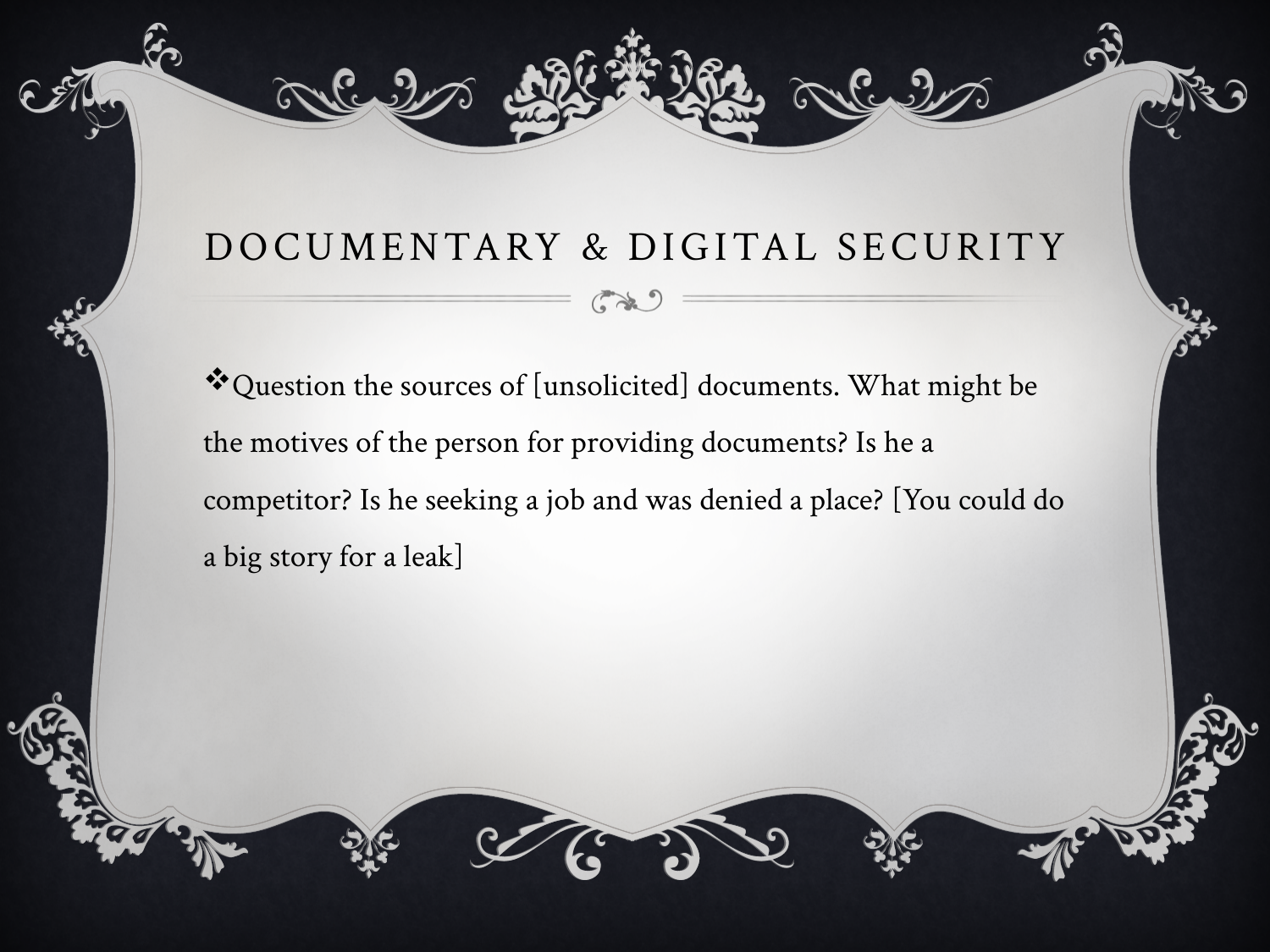

# Documentary & Digital Security
Question the sources of [unsolicited] documents. What might be the motives of the person for providing documents? Is he a competitor? Is he seeking a job and was denied a place? [You could do a big story for a leak]